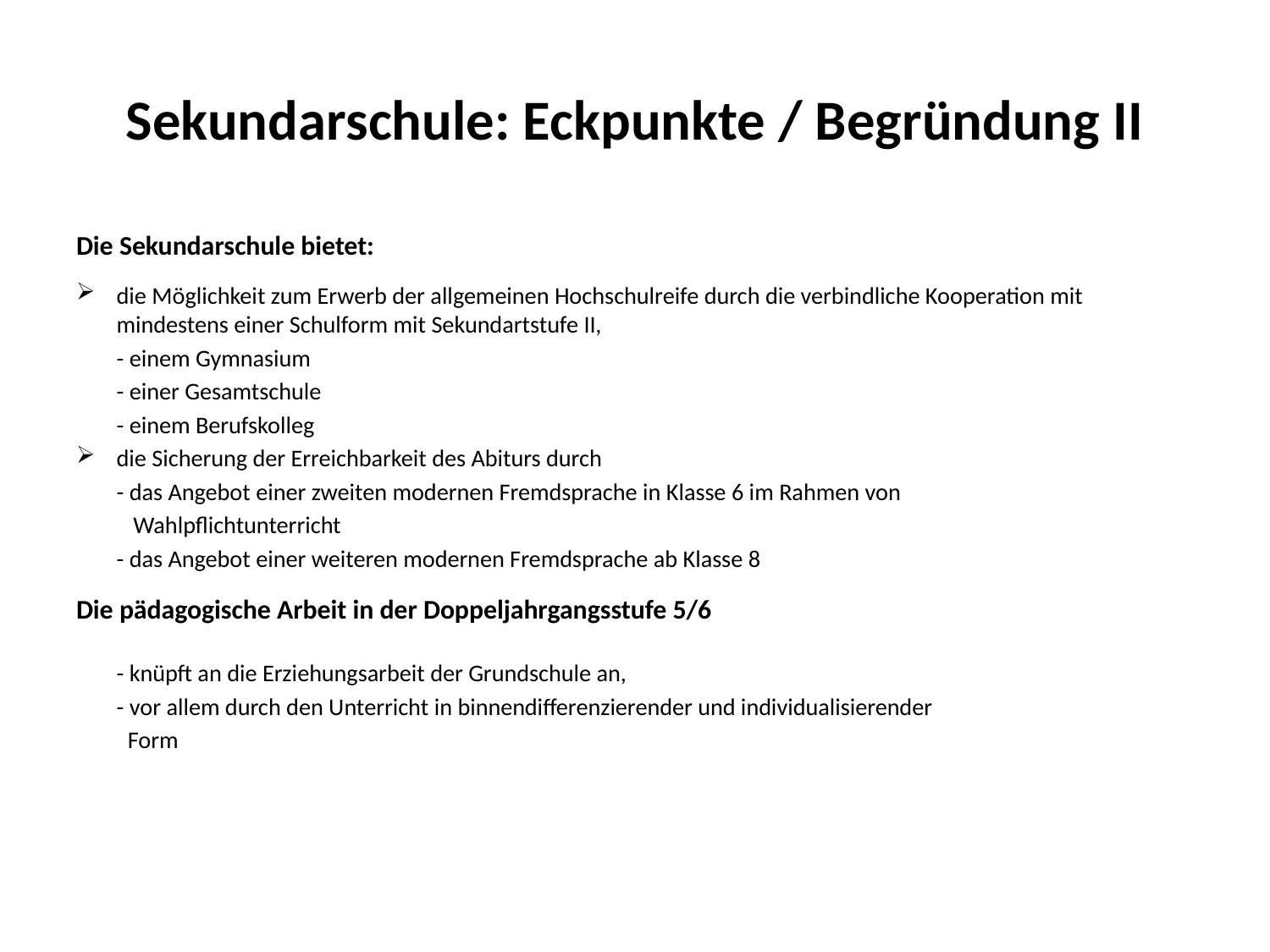

# Sekundarschule: Eckpunkte / Begründung II
Die Sekundarschule bietet:

die Möglichkeit zum Erwerb der allgemeinen Hochschulreife durch die verbindliche Kooperation mit mindestens einer Schulform mit Sekundartstufe II,
		- einem Gymnasium
		- einer Gesamtschule
		- einem Berufskolleg
die Sicherung der Erreichbarkeit des Abiturs durch
		- das Angebot einer zweiten modernen Fremdsprache in Klasse 6 im Rahmen von
		   Wahlpflichtunterricht
		- das Angebot einer weiteren modernen Fremdsprache ab Klasse 8

Die pädagogische Arbeit in der Doppeljahrgangsstufe 5/6

		- knüpft an die Erziehungsarbeit der Grundschule an,
 		- vor allem durch den Unterricht in binnendifferenzierender und individualisierender
		  Form